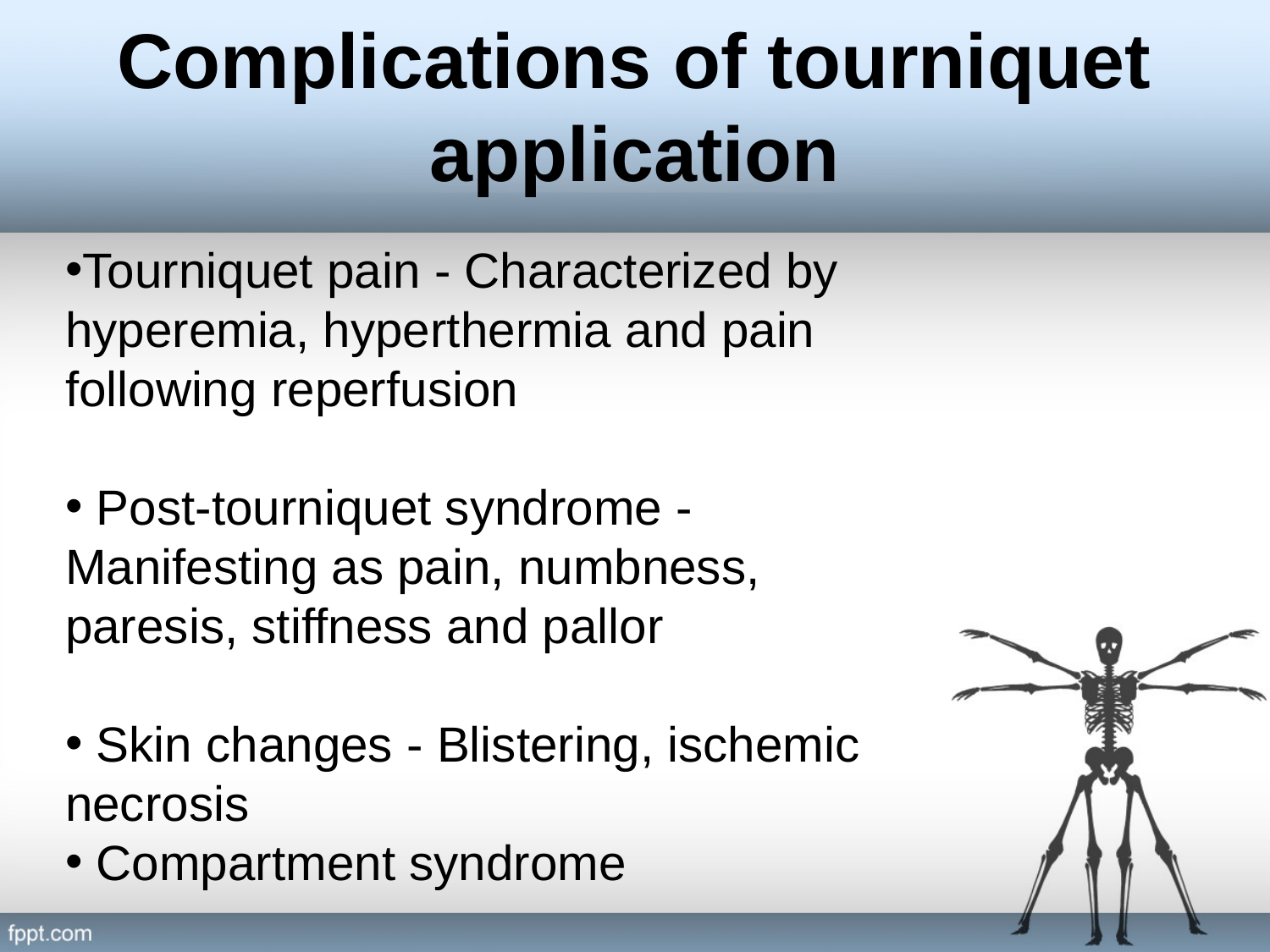

# Complications of tourniquet application
Tourniquet pain - Characterized by hyperemia, hyperthermia and pain following reperfusion

 Post-tourniquet syndrome - Manifesting as pain, numbness, paresis, stiffness and pallor

 Skin changes - Blistering, ischemic necrosis
 Compartment syndrome